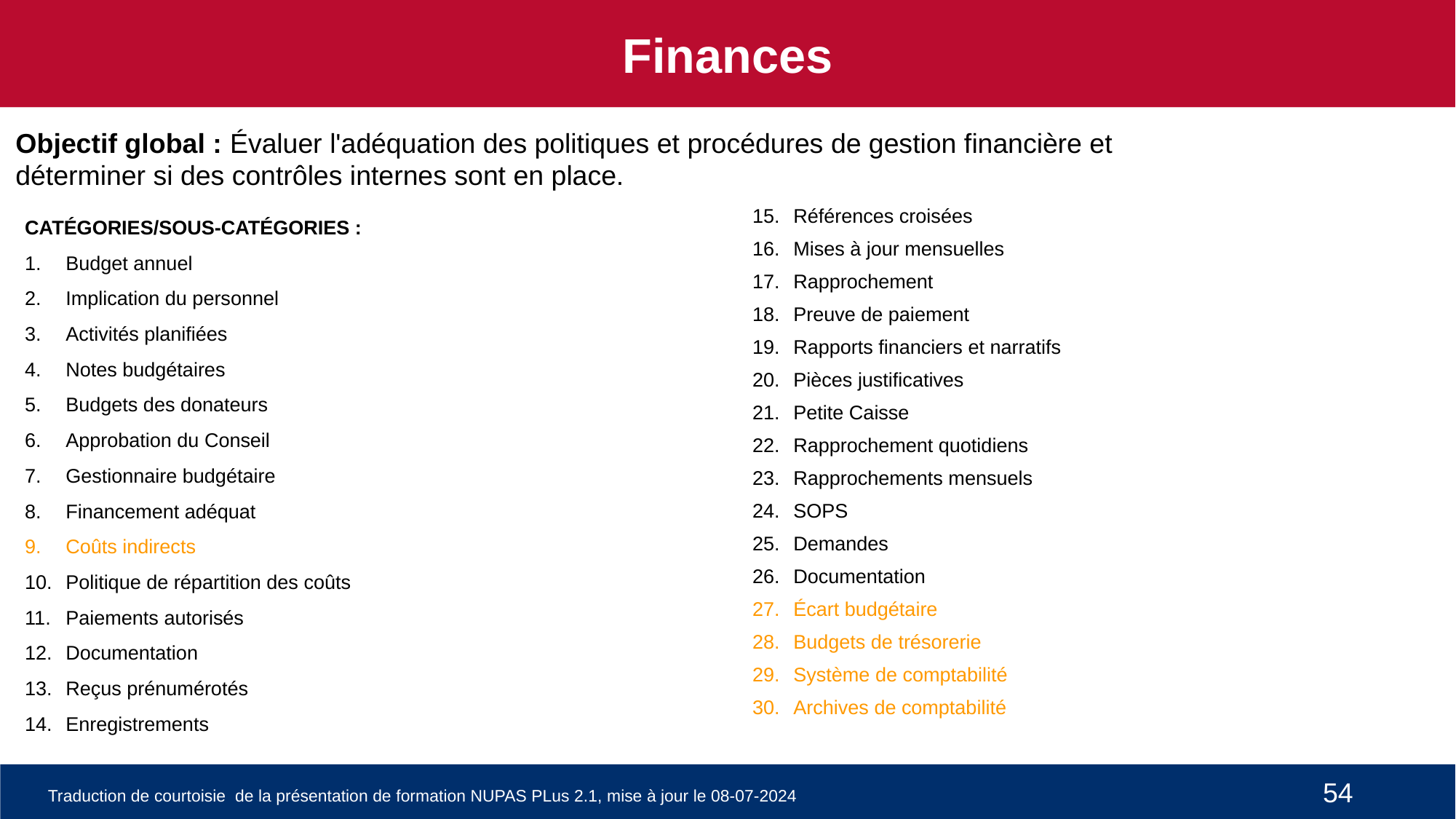

Finances
Objectif global : Évaluer l'adéquation des politiques et procédures de gestion financière et déterminer si des contrôles internes sont en place.

CATÉGORIES/SOUS-CATÉGORIES :
Budget annuel
Implication du personnel
Activités planifiées
Notes budgétaires
Budgets des donateurs
Approbation du Conseil
Gestionnaire budgétaire
Financement adéquat
Coûts indirects
Politique de répartition des coûts
Paiements autorisés
Documentation
Reçus prénumérotés
Enregistrements
Références croisées
Mises à jour mensuelles
Rapprochement
Preuve de paiement
Rapports financiers et narratifs
Pièces justificatives
Petite Caisse
Rapprochement quotidiens
Rapprochements mensuels
SOPS
Demandes
Documentation
Écart budgétaire
Budgets de trésorerie
Système de comptabilité
Archives de comptabilité
54
Traduction de courtoisie  de la présentation de formation NUPAS PLus 2.1, mise à jour le 08-07-2024